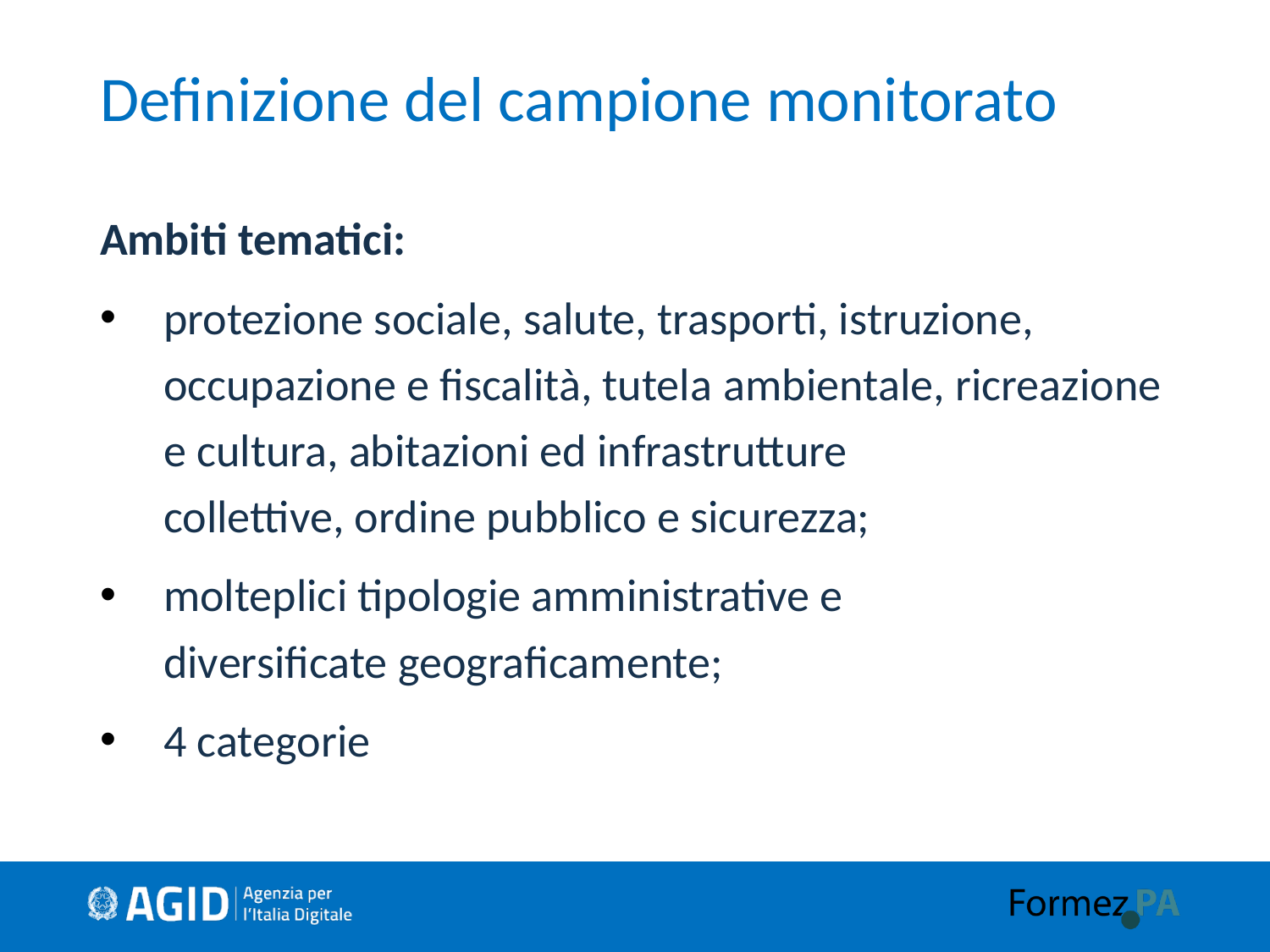

# Definizione del campione monitorato
Ambiti tematici:
protezione sociale, salute, trasporti, istruzione, occupazione e fiscalità, tutela ambientale, ricreazione e cultura, abitazioni ed infrastrutture collettive, ordine pubblico e sicurezza;
molteplici tipologie amministrative e diversificate geograficamente;
4 categorie